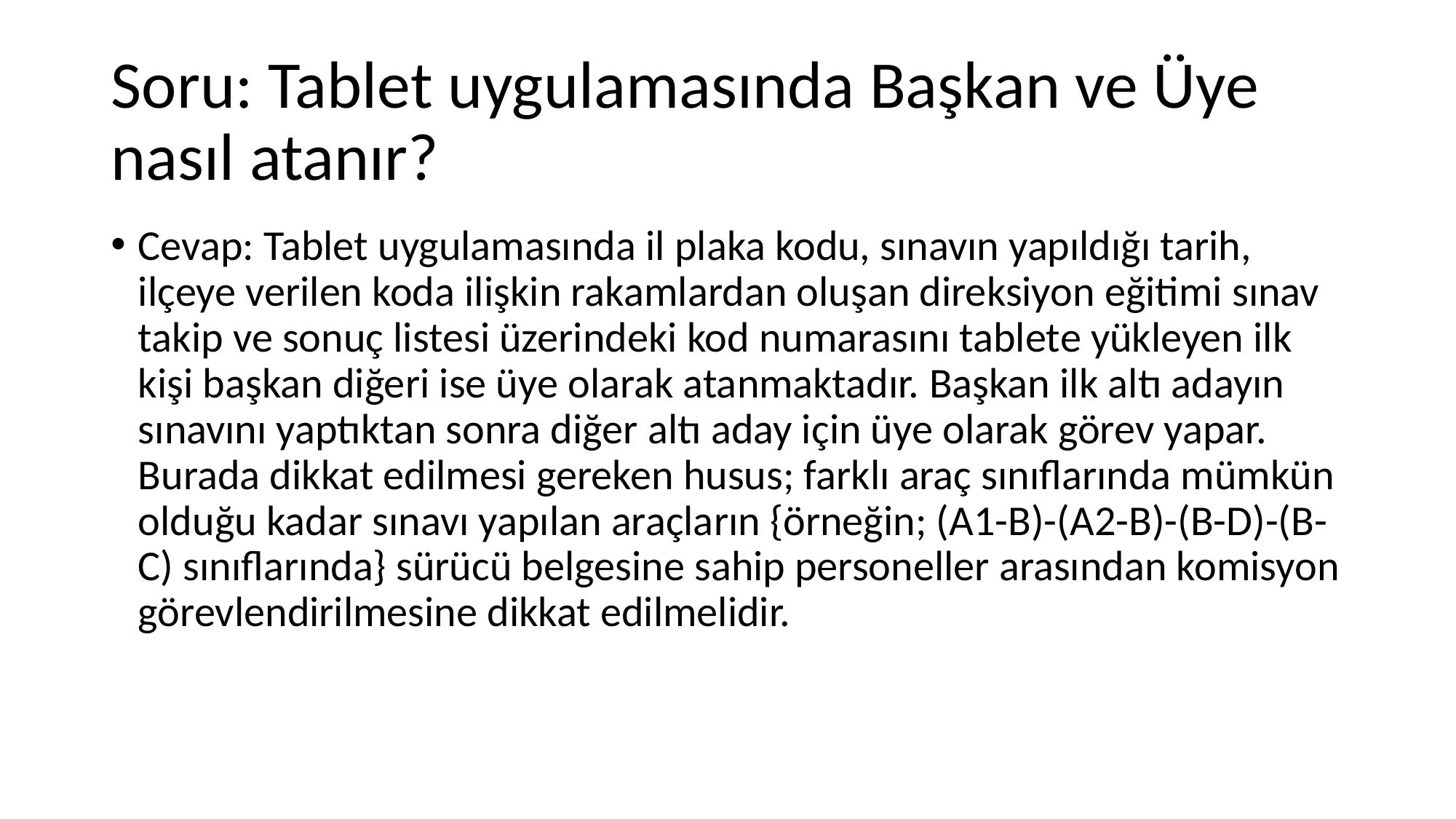

# Soru: Tablet uygulamasında Başkan ve Üye nasıl atanır?
Cevap: Tablet uygulamasında il plaka kodu, sınavın yapıldığı tarih, ilçeye verilen koda ilişkin rakamlardan oluşan direksiyon eğitimi sınav takip ve sonuç listesi üzerindeki kod numarasını tablete yükleyen ilk kişi başkan diğeri ise üye olarak atanmaktadır. Başkan ilk altı adayın sınavını yaptıktan sonra diğer altı aday için üye olarak görev yapar. Burada dikkat edilmesi gereken husus; farklı araç sınıflarında mümkün olduğu kadar sınavı yapılan araçların {örneğin; (A1-B)-(A2-B)-(B-D)-(B-C) sınıflarında} sürücü belgesine sahip personeller arasından komisyon görevlendirilmesine dikkat edilmelidir.